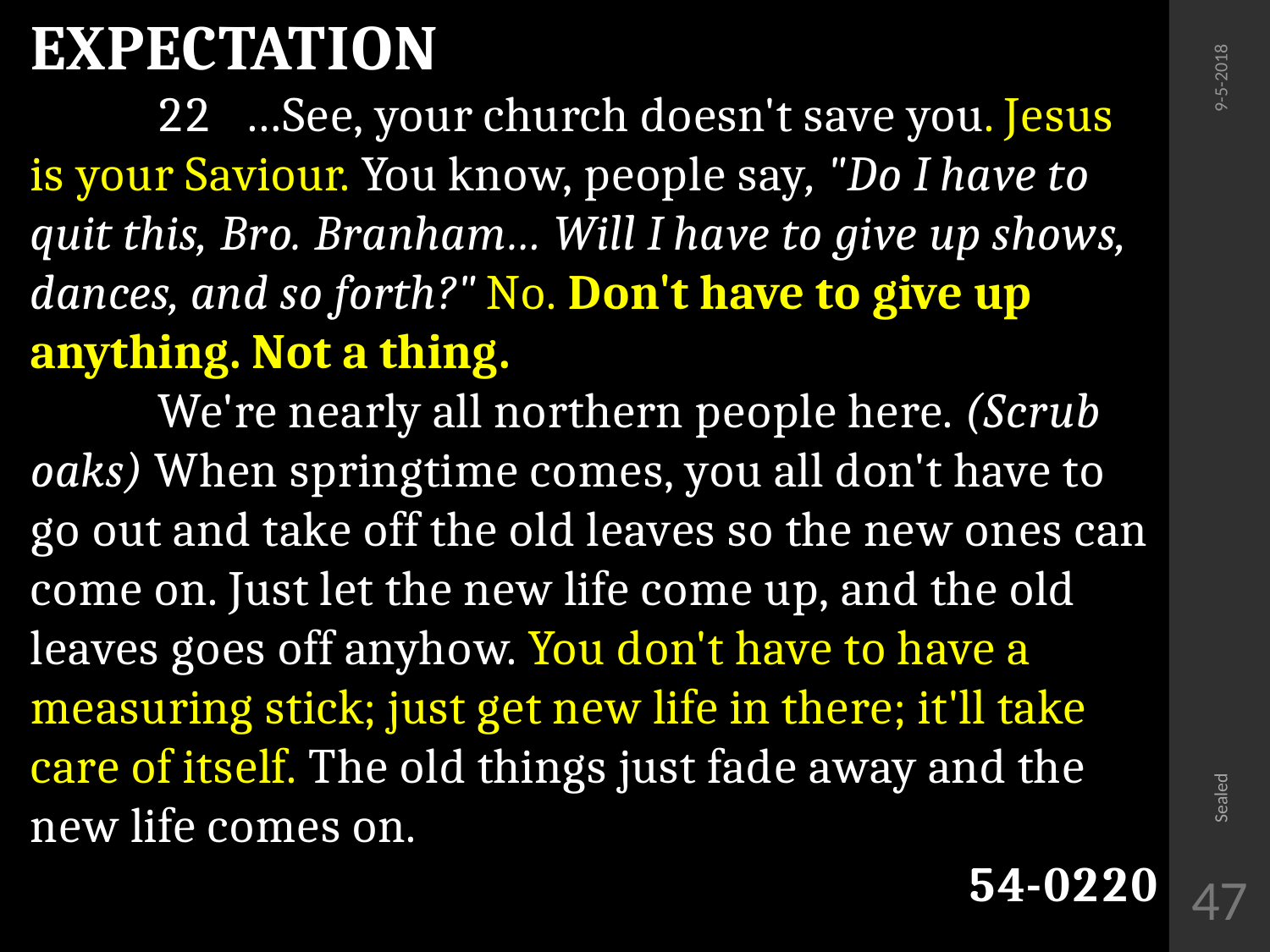

EXPECTATION
	22   …See, your church doesn't save you. Jesus is your Saviour. You know, people say, "Do I have to quit this, Bro. Branham… Will I have to give up shows, dances, and so forth?" No. Don't have to give up anything. Not a thing.
	We're nearly all northern people here. (Scrub oaks) When springtime comes, you all don't have to go out and take off the old leaves so the new ones can come on. Just let the new life come up, and the old leaves goes off anyhow. You don't have to have a measuring stick; just get new life in there; it'll take care of itself. The old things just fade away and the new life comes on.
54-0220
9-5-2018
Sealed
47